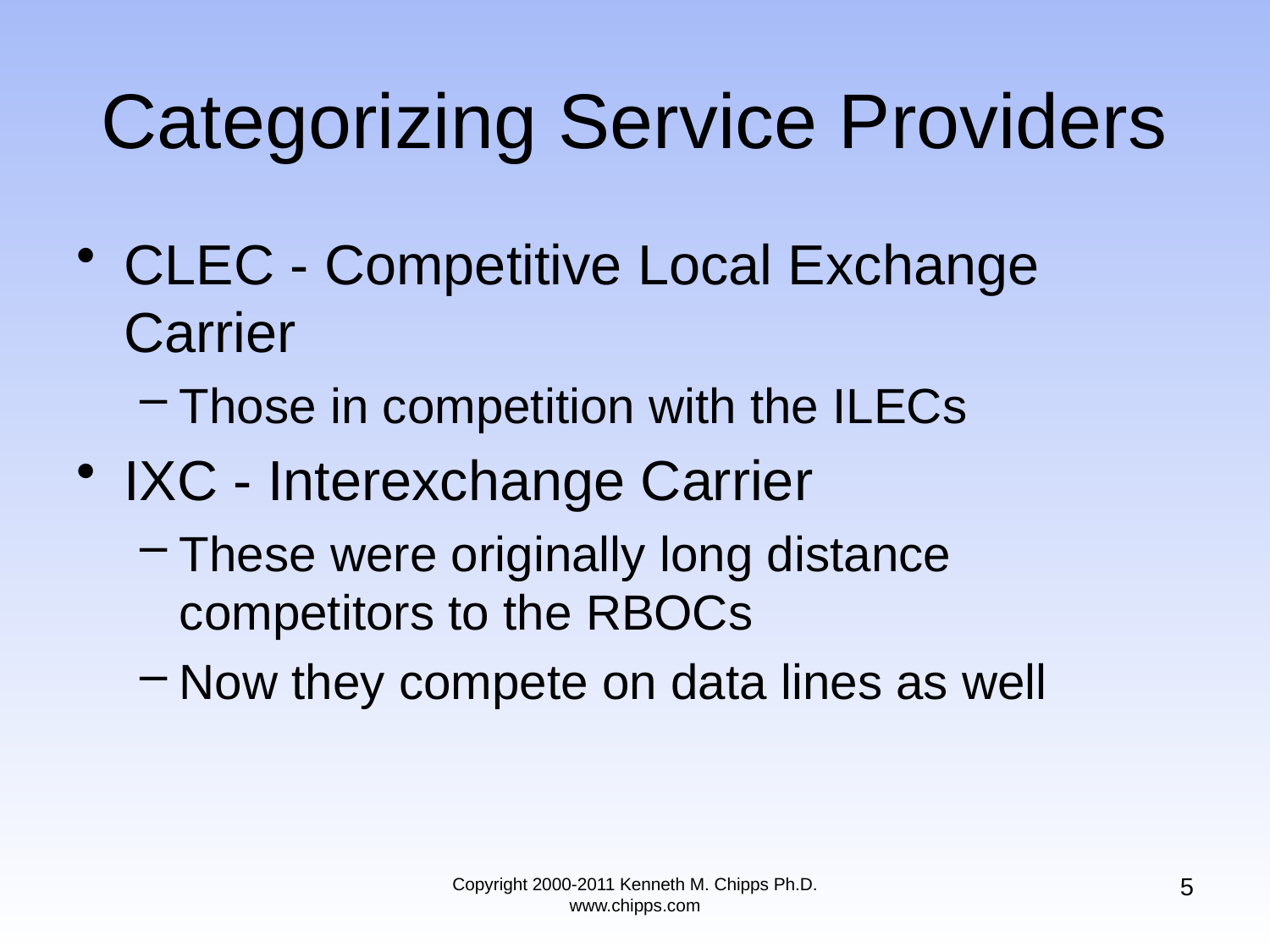

# Categorizing Service Providers
CLEC - Competitive Local Exchange Carrier
Those in competition with the ILECs
IXC - Interexchange Carrier
These were originally long distance competitors to the RBOCs
Now they compete on data lines as well
5
Copyright 2000-2011 Kenneth M. Chipps Ph.D. www.chipps.com